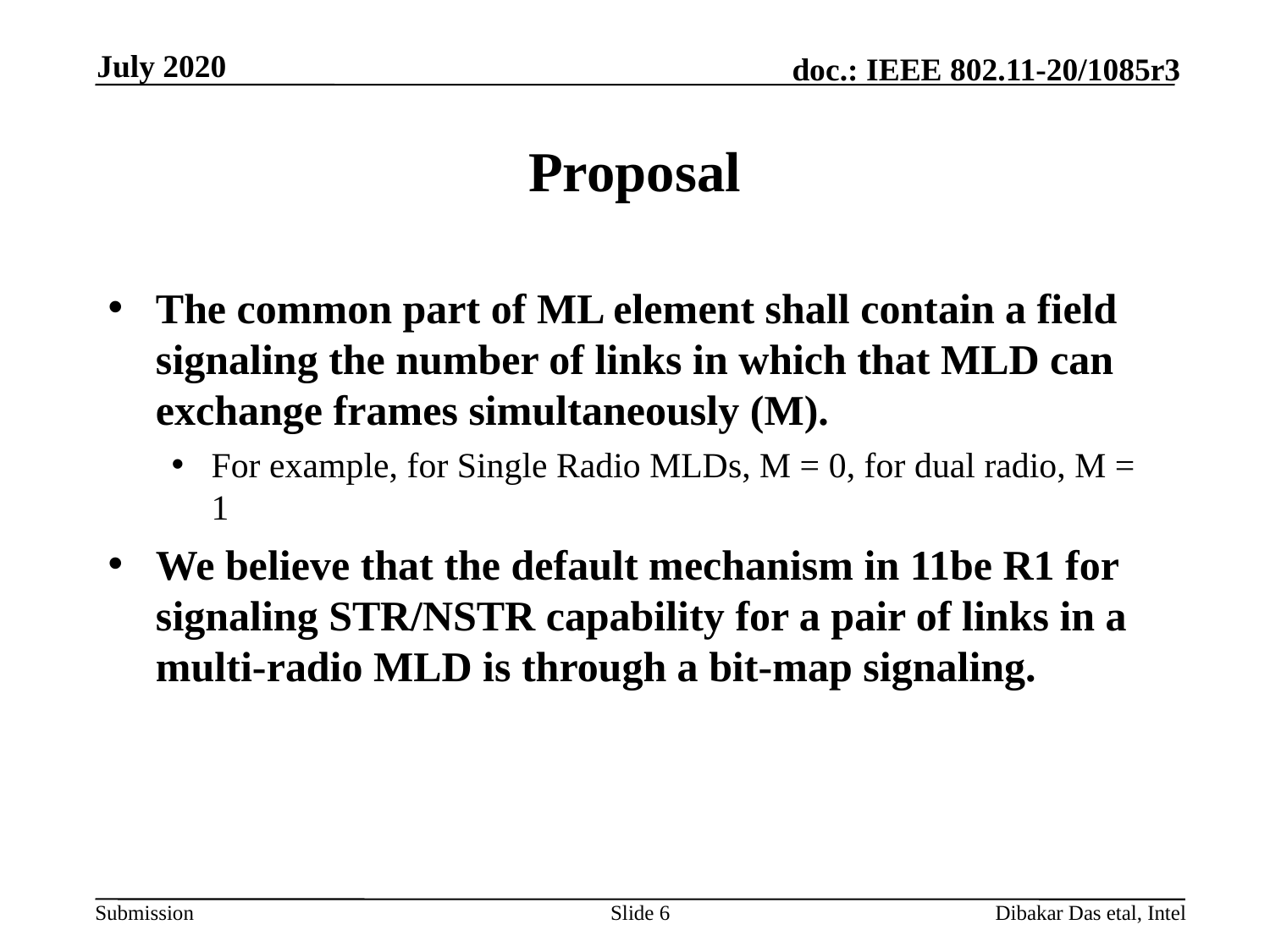

July 2020
# Proposal
The common part of ML element shall contain a field signaling the number of links in which that MLD can exchange frames simultaneously (M).
For example, for Single Radio MLDs, M = 0, for dual radio, M = 1
We believe that the default mechanism in 11be R1 for signaling STR/NSTR capability for a pair of links in a multi-radio MLD is through a bit-map signaling.

Slide 6
Dibakar Das etal, Intel